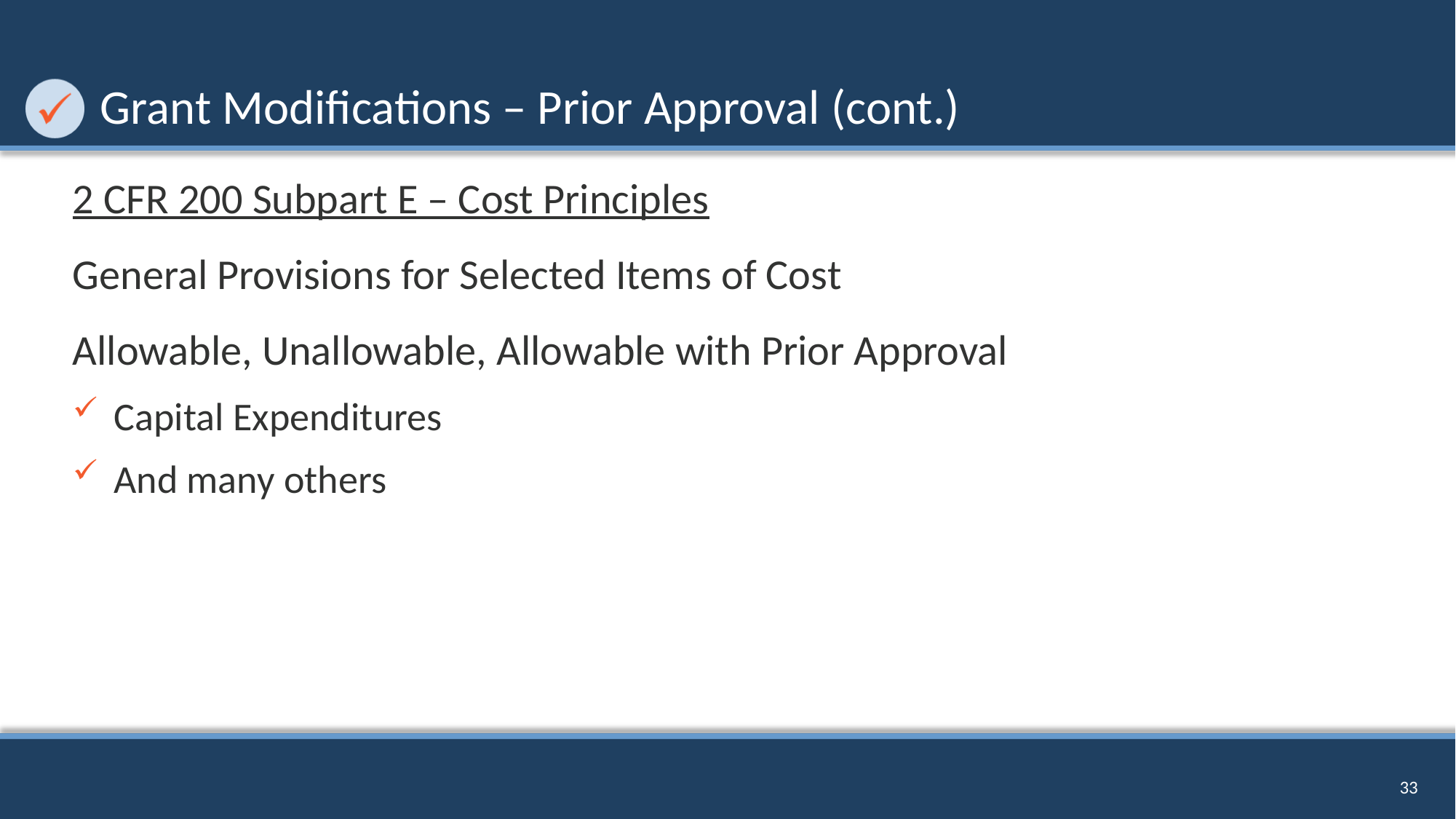

# Grant Modifications – Prior Approval (cont.)
2 CFR 200 Subpart E – Cost Principles
General Provisions for Selected Items of Cost
Allowable, Unallowable, Allowable with Prior Approval
Capital Expenditures
And many others
33